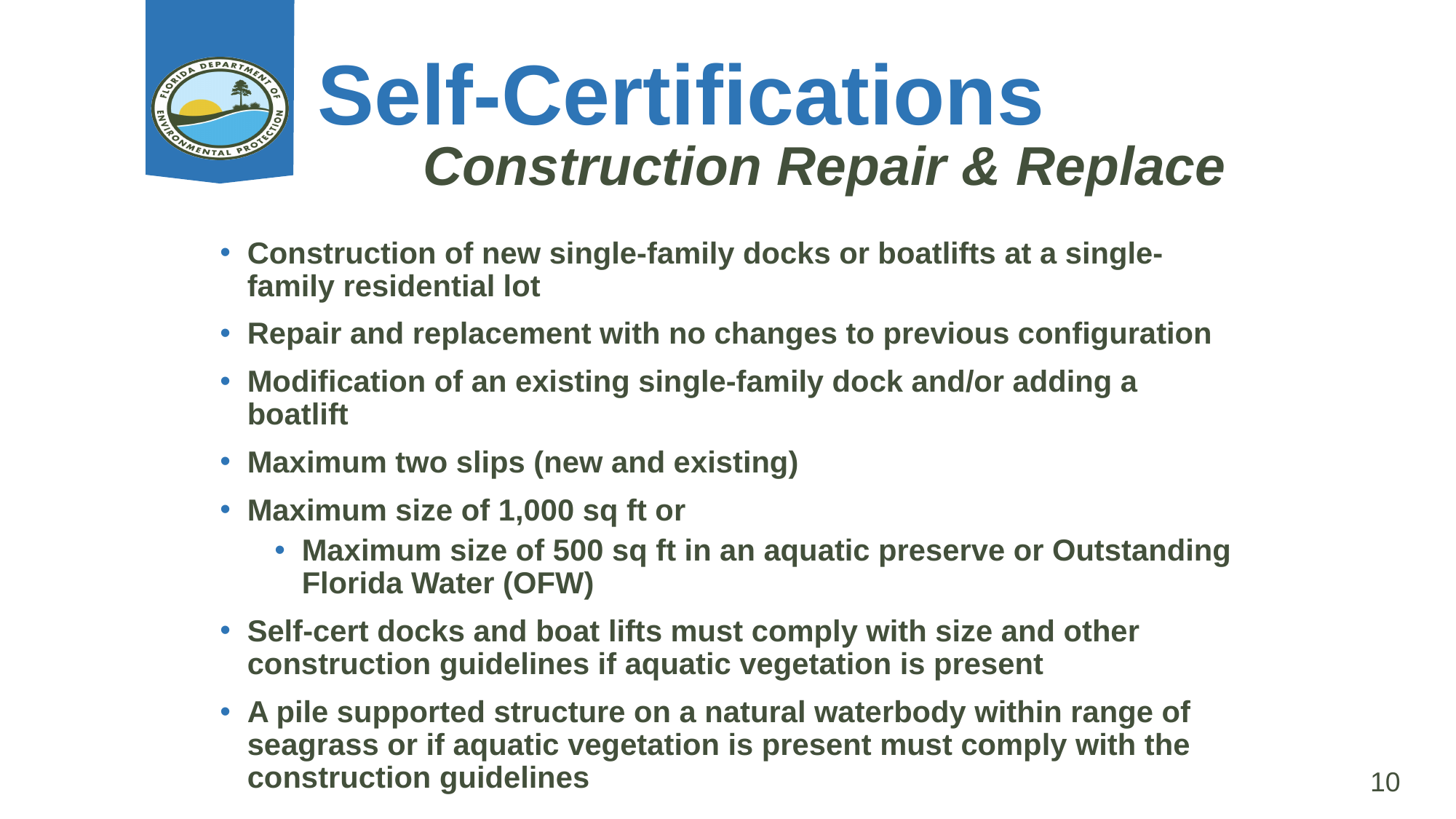

# Self-Certifications
Construction Repair & Replace
Construction of new single-family docks or boatlifts at a single-family residential lot
Repair and replacement with no changes to previous configuration
Modification of an existing single-family dock and/or adding a boatlift
Maximum two slips (new and existing)
Maximum size of 1,000 sq ft or
Maximum size of 500 sq ft in an aquatic preserve or Outstanding Florida Water (OFW)
Self-cert docks and boat lifts must comply with size and other construction guidelines if aquatic vegetation is present
A pile supported structure on a natural waterbody within range of seagrass or if aquatic vegetation is present must comply with the construction guidelines